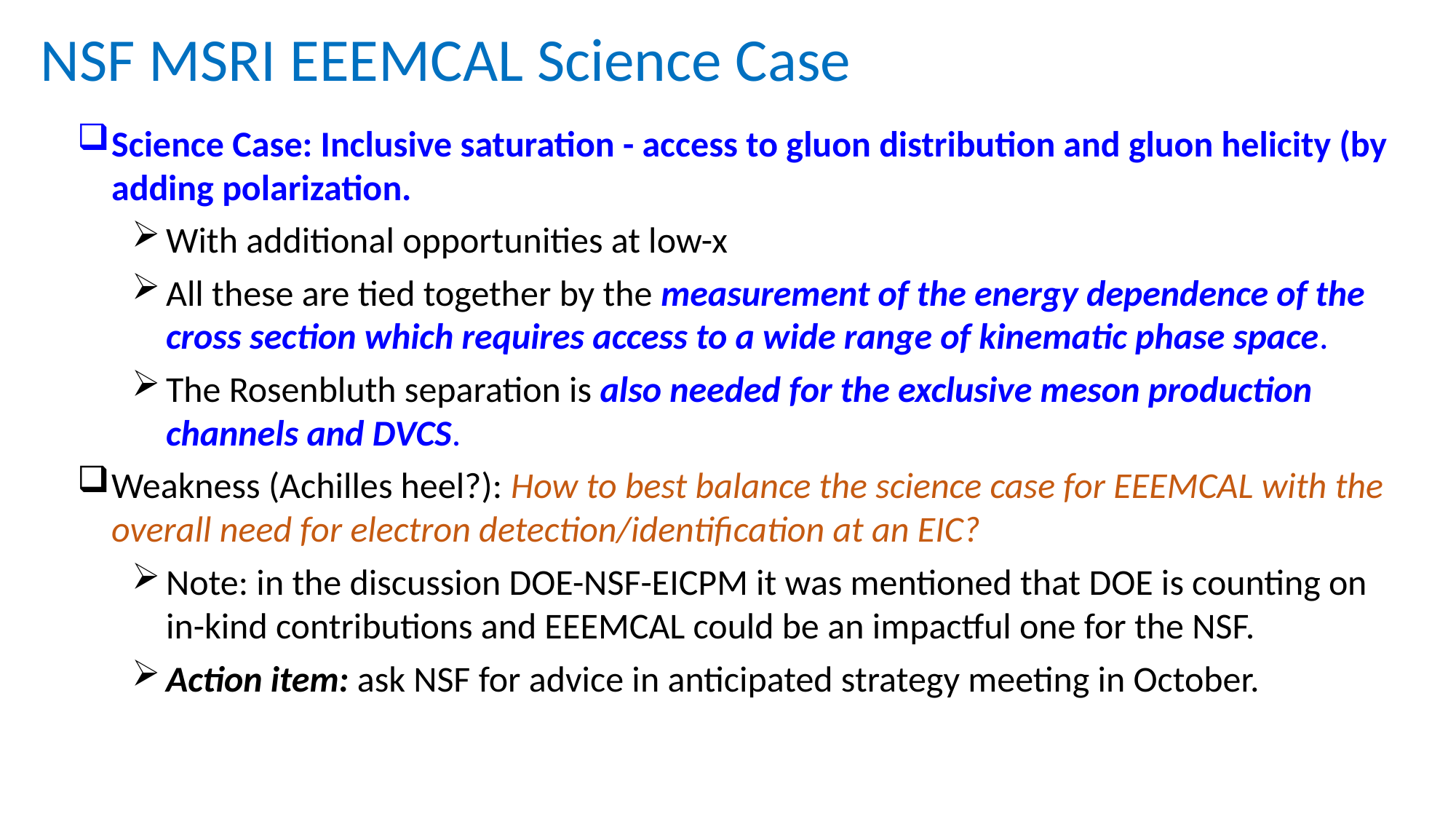

NSF MSRI EEEMCAL Science Case
Science Case: Inclusive saturation - access to gluon distribution and gluon helicity (by adding polarization.
With additional opportunities at low-x
All these are tied together by the measurement of the energy dependence of the cross section which requires access to a wide range of kinematic phase space.
The Rosenbluth separation is also needed for the exclusive meson production channels and DVCS.
Weakness (Achilles heel?): How to best balance the science case for EEEMCAL with the overall need for electron detection/identification at an EIC?
Note: in the discussion DOE-NSF-EICPM it was mentioned that DOE is counting on in-kind contributions and EEEMCAL could be an impactful one for the NSF.
Action item: ask NSF for advice in anticipated strategy meeting in October.